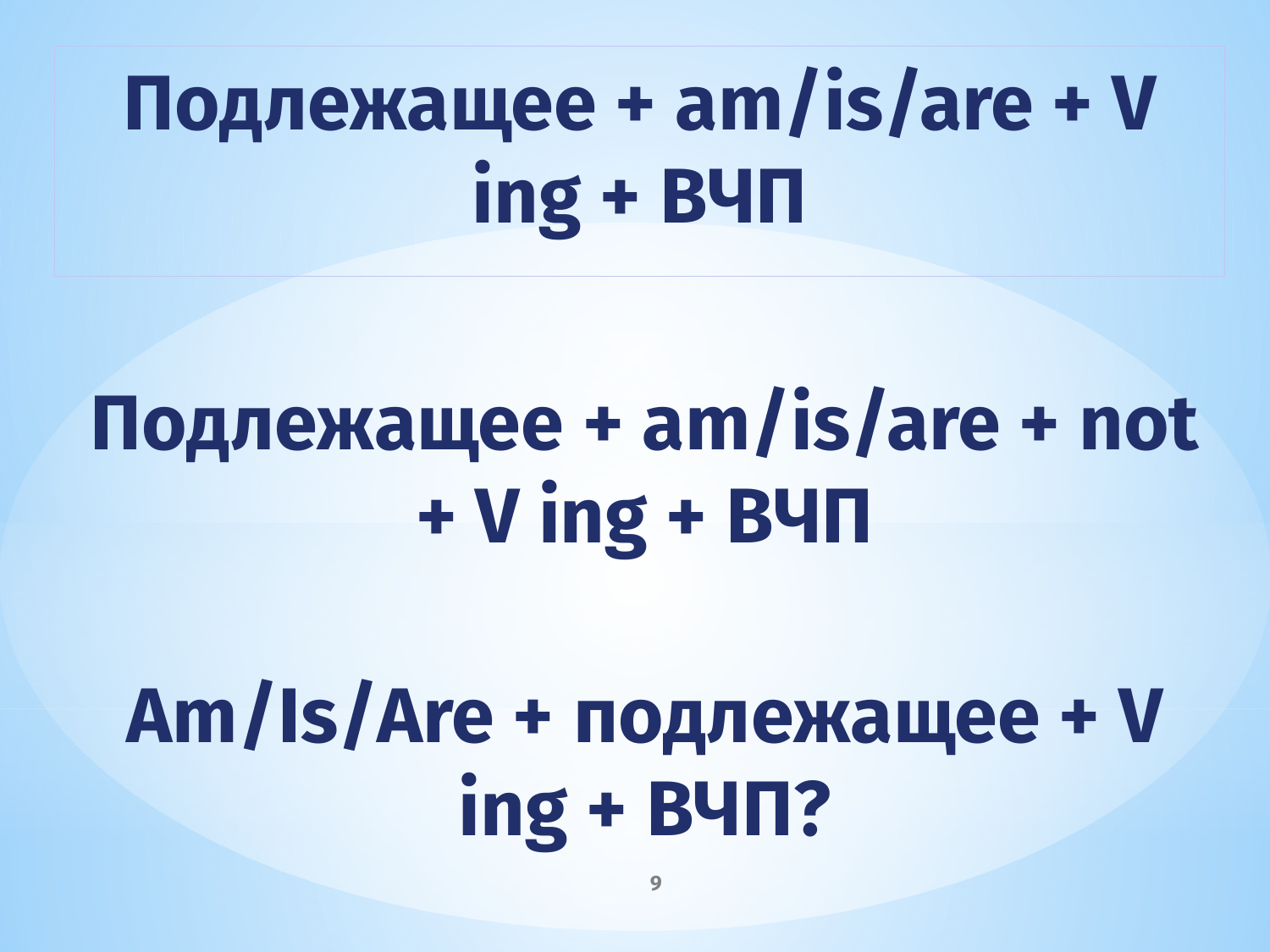

# Подлежащее + am/is/are + V ing + ВЧП
Подлежащее + am/is/are + not + V ing + ВЧП
Am/Is/Are + подлежащее + V ing + ВЧП?
9